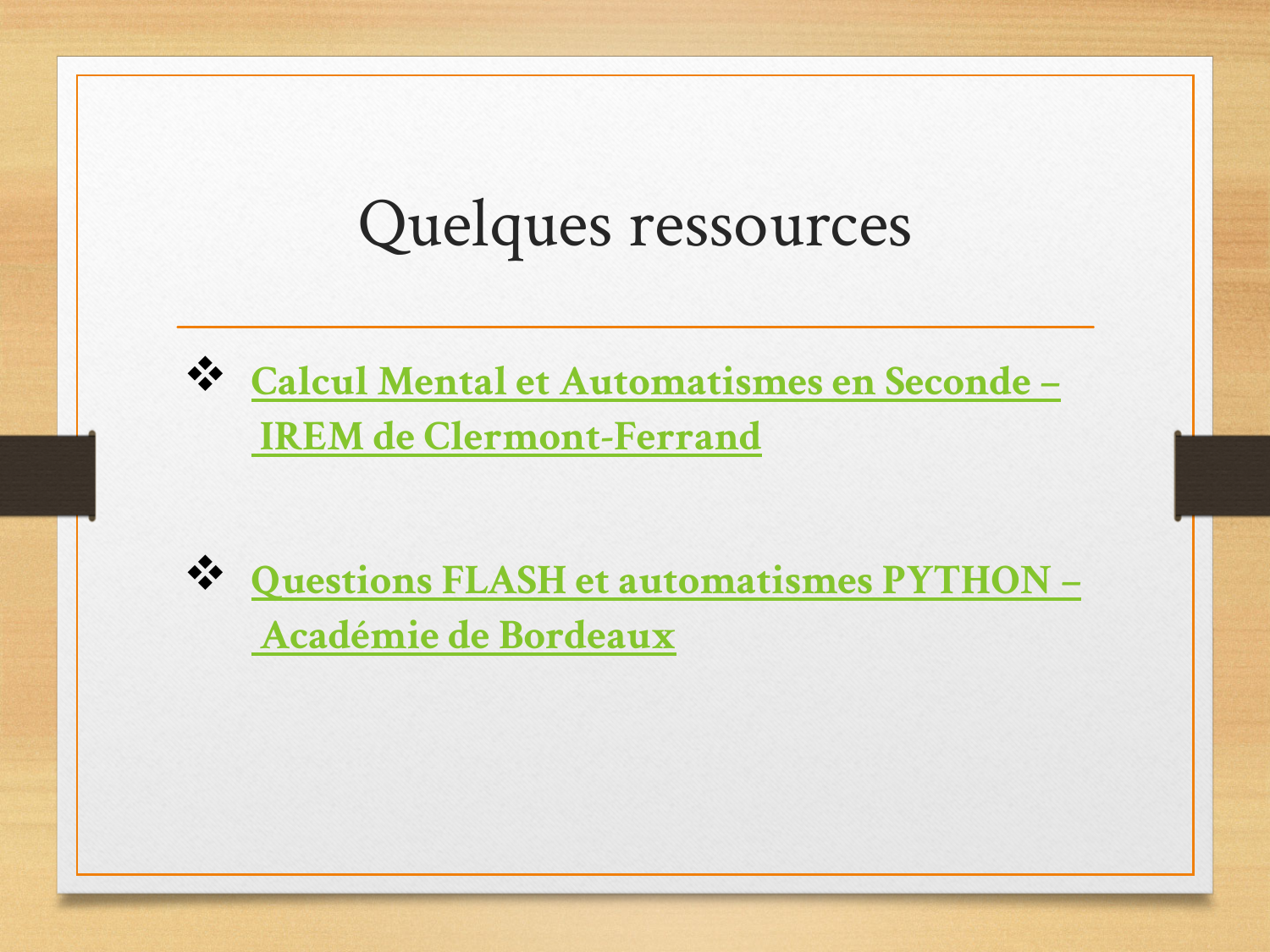

# Quelques ressources
Calcul Mental et Automatismes en Seconde – IREM de Clermont-Ferrand

Questions FLASH et automatismes PYTHON – Académie de Bordeaux